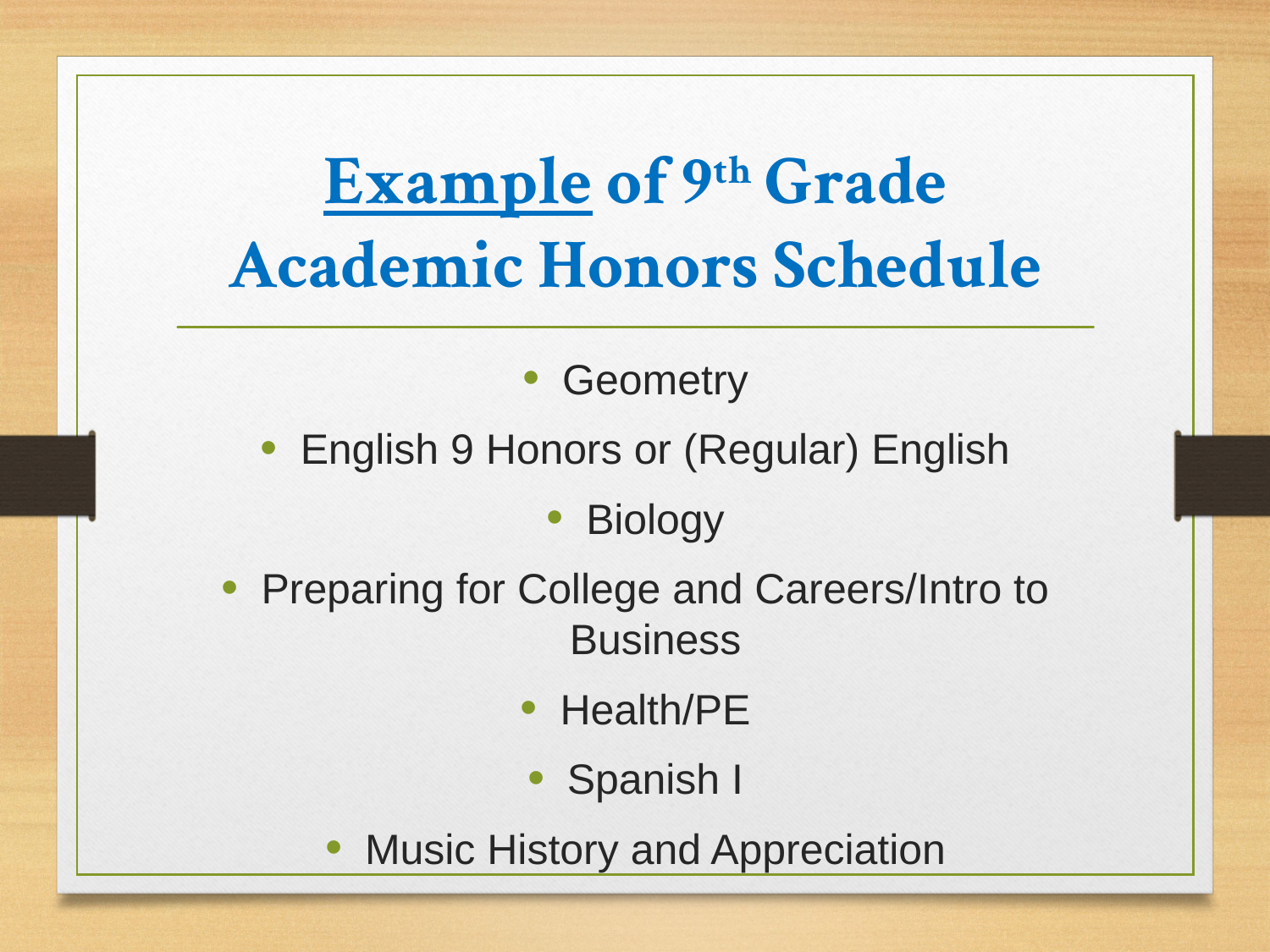

# Example of 9th Grade Academic Honors Schedule
Geometry
English 9 Honors or (Regular) English
Biology
Preparing for College and Careers/Intro to Business
Health/PE
Spanish I
Music History and Appreciation